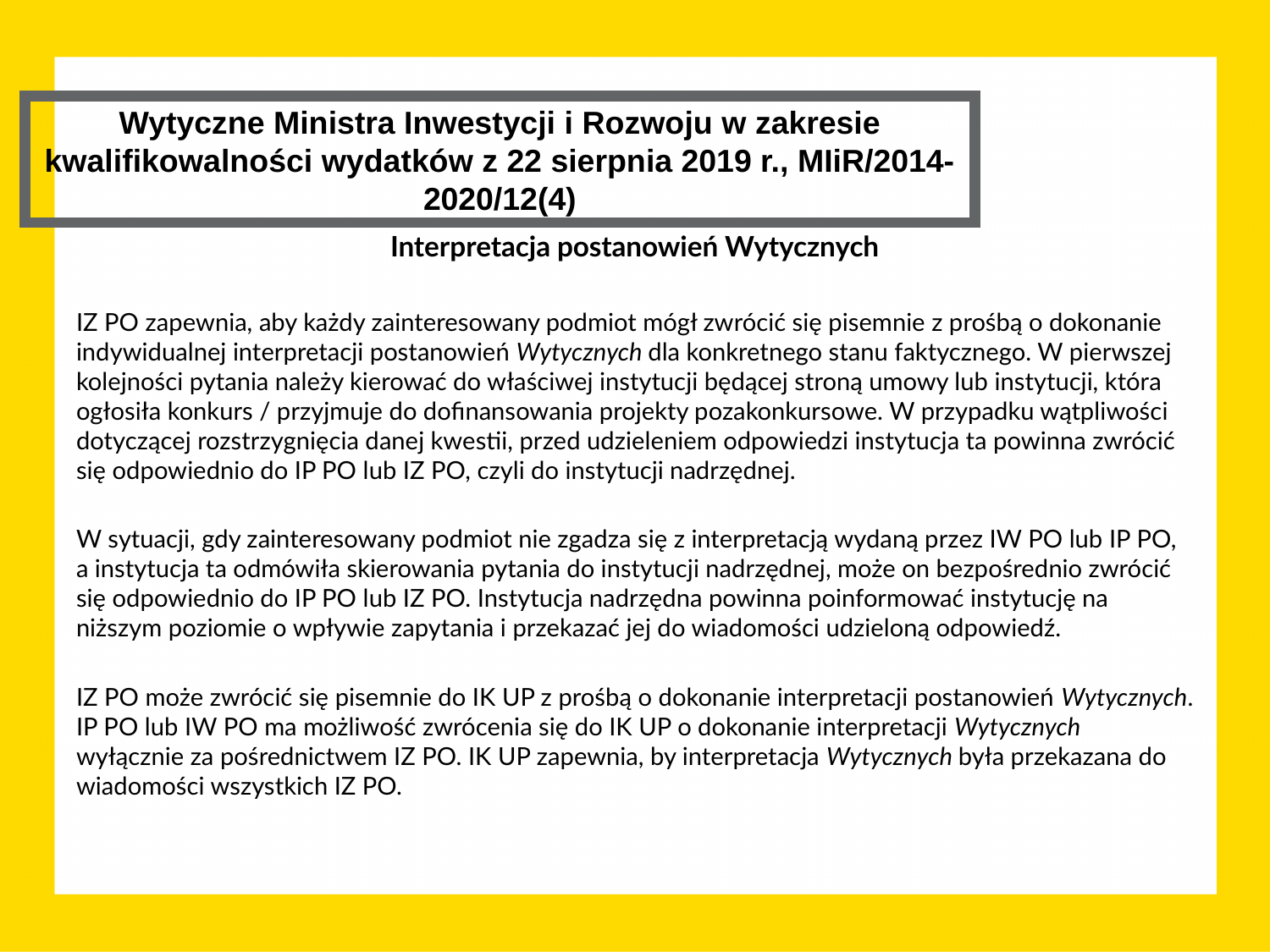

Wytyczne Ministra Inwestycji i Rozwoju w zakresie kwalifikowalności wydatków z 22 sierpnia 2019 r., MIiR/2014-2020/12(4)
Interpretacja postanowień Wytycznych

IZ PO zapewnia, aby każdy zainteresowany podmiot mógł zwrócić się pisemnie z prośbą o dokonanie indywidualnej interpretacji postanowień Wytycznych dla konkretnego stanu faktycznego. W pierwszej kolejności pytania należy kierować do właściwej instytucji będącej stroną umowy lub instytucji, która ogłosiła konkurs / przyjmuje do dofinansowania projekty pozakonkursowe. W przypadku wątpliwości dotyczącej rozstrzygnięcia danej kwestii, przed udzieleniem odpowiedzi instytucja ta powinna zwrócić się odpowiednio do IP PO lub IZ PO, czyli do instytucji nadrzędnej.

W sytuacji, gdy zainteresowany podmiot nie zgadza się z interpretacją wydaną przez IW PO lub IP PO, a instytucja ta odmówiła skierowania pytania do instytucji nadrzędnej, może on bezpośrednio zwrócić się odpowiednio do IP PO lub IZ PO. Instytucja nadrzędna powinna poinformować instytucję na niższym poziomie o wpływie zapytania i przekazać jej do wiadomości udzieloną odpowiedź.

IZ PO może zwrócić się pisemnie do IK UP z prośbą o dokonanie interpretacji postanowień Wytycznych. IP PO lub IW PO ma możliwość zwrócenia się do IK UP o dokonanie interpretacji Wytycznych wyłącznie za pośrednictwem IZ PO. IK UP zapewnia, by interpretacja Wytycznych była przekazana do wiadomości wszystkich IZ PO.